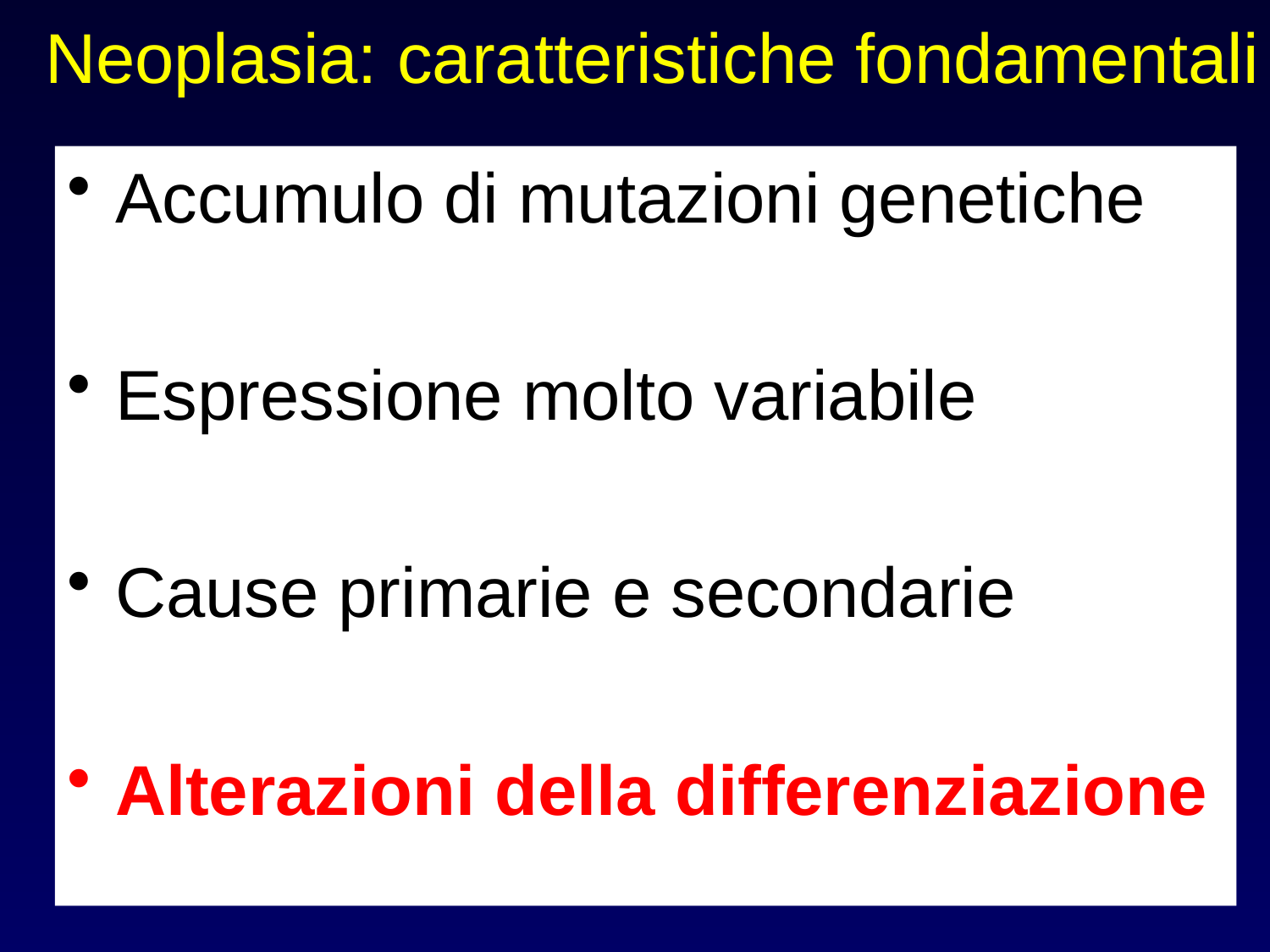

# Neoplasia: caratteristiche fondamentali
Accumulo di mutazioni genetiche

Espressione molto variabile

Cause primarie e secondarie

Alterazioni della differenziazione